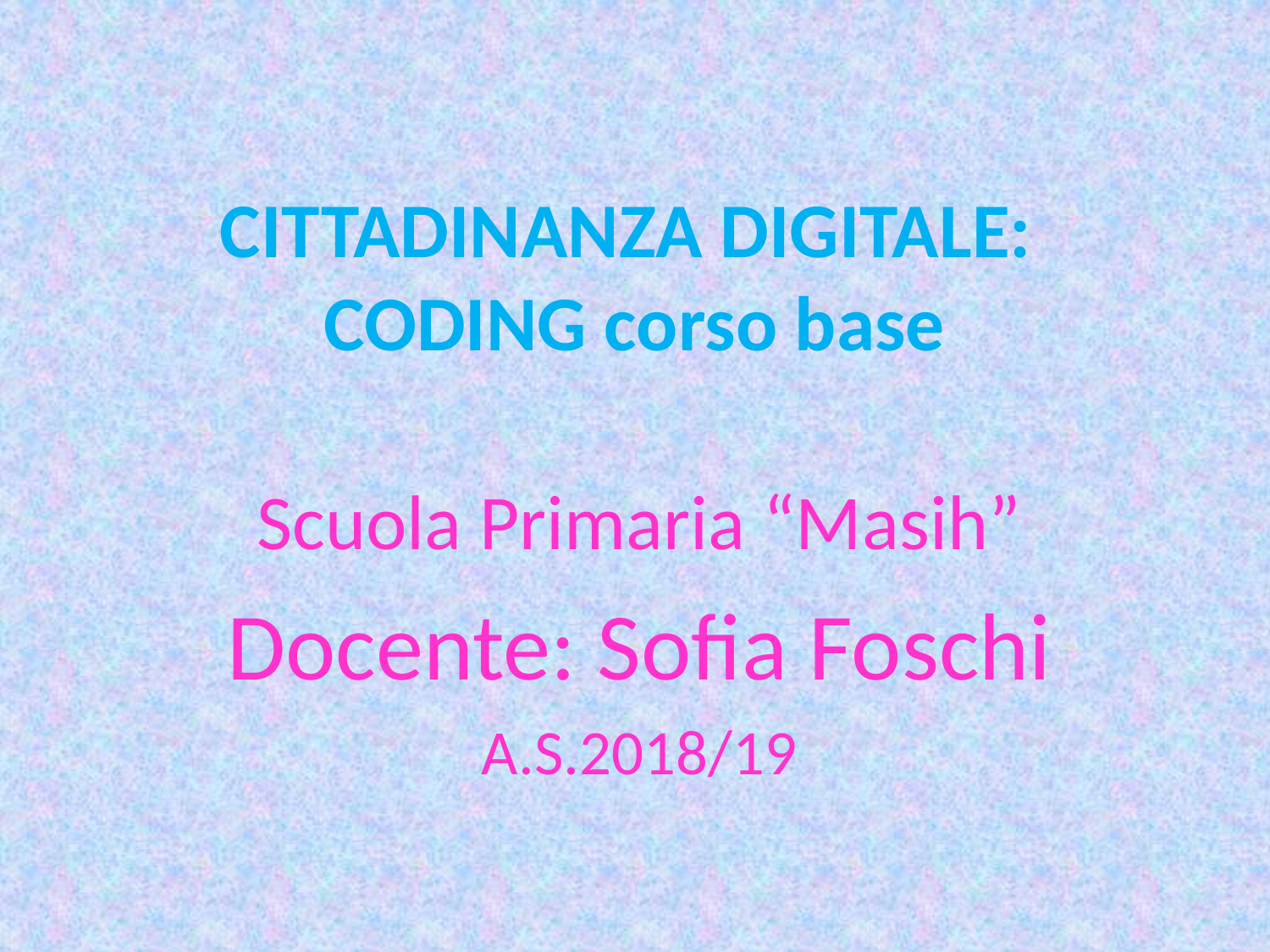

# CITTADINANZA DIGITALE:  CODING corso base
Scuola Primaria “Masih”
Docente: Sofia Foschi
A.S.2018/19